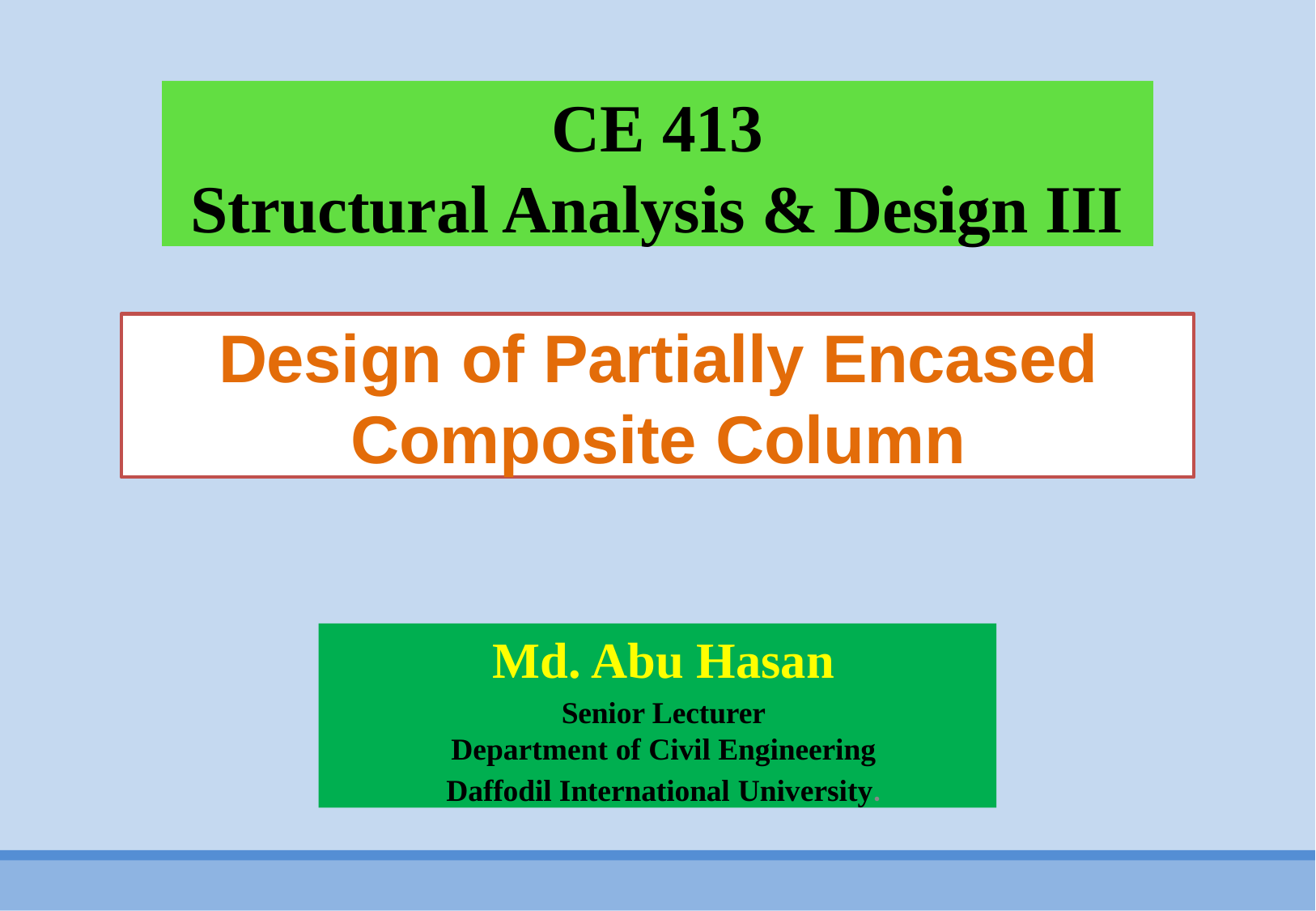

# CE 413 Structural Analysis & Design III
Design of Partially Encased Composite Column
Md. Abu Hasan
Senior Lecturer
Department of Civil Engineering
Daffodil International University.